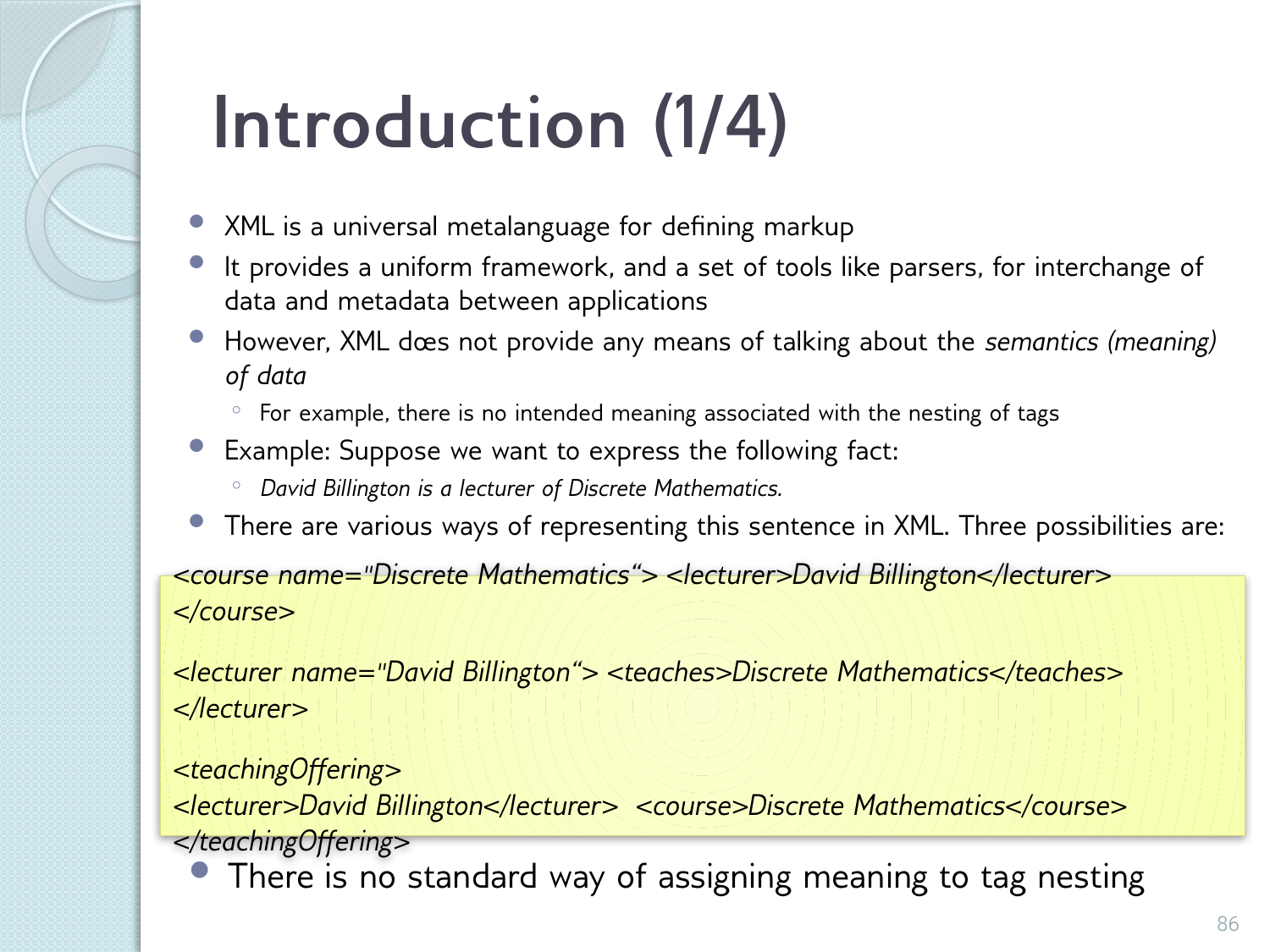

# Introduction (1/4)
XML is a universal metalanguage for defining markup
It provides a uniform framework, and a set of tools like parsers, for interchange of data and metadata between applications
However, XML does not provide any means of talking about the semantics (meaning) of data
For example, there is no intended meaning associated with the nesting of tags
Example: Suppose we want to express the following fact:
David Billington is a lecturer of Discrete Mathematics.
There are various ways of representing this sentence in XML. Three possibilities are:

<course name="Discrete Mathematics“> <lecturer>David Billington</lecturer> </course>

<lecturer name="David Billington“> <teaches>Discrete Mathematics</teaches> </lecturer>

<teachingOffering>
<lecturer>David Billington</lecturer>  <course>Discrete Mathematics</course>
</teachingOffering>
There is no standard way of assigning meaning to tag nesting

86